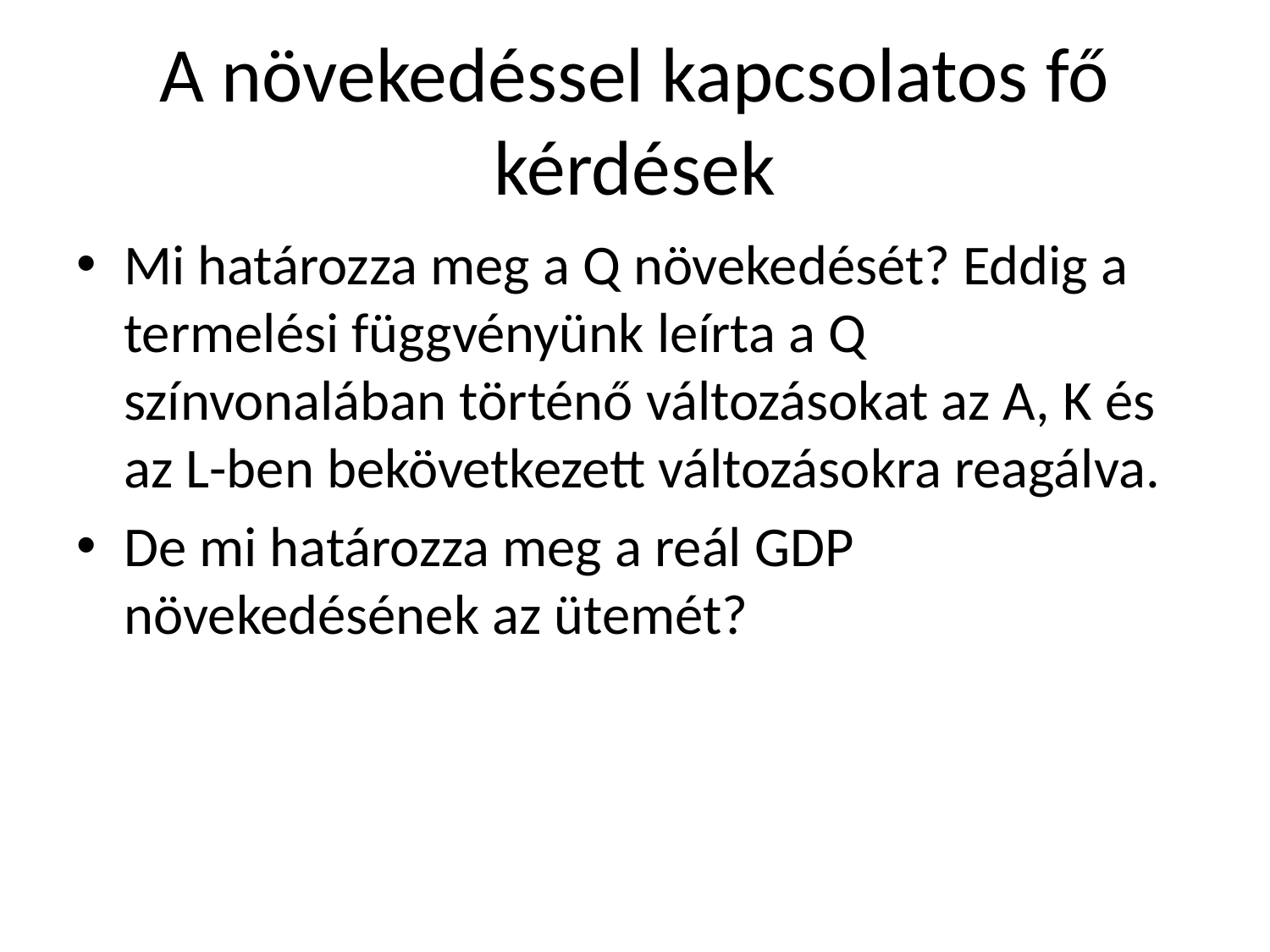

# A növekedéssel kapcsolatos fő kérdések
Mi határozza meg a Q növekedését? Eddig a termelési függvényünk leírta a Q színvonalában történő változásokat az A, K és az L-ben bekövetkezett változásokra reagálva.
De mi határozza meg a reál GDP növekedésének az ütemét?